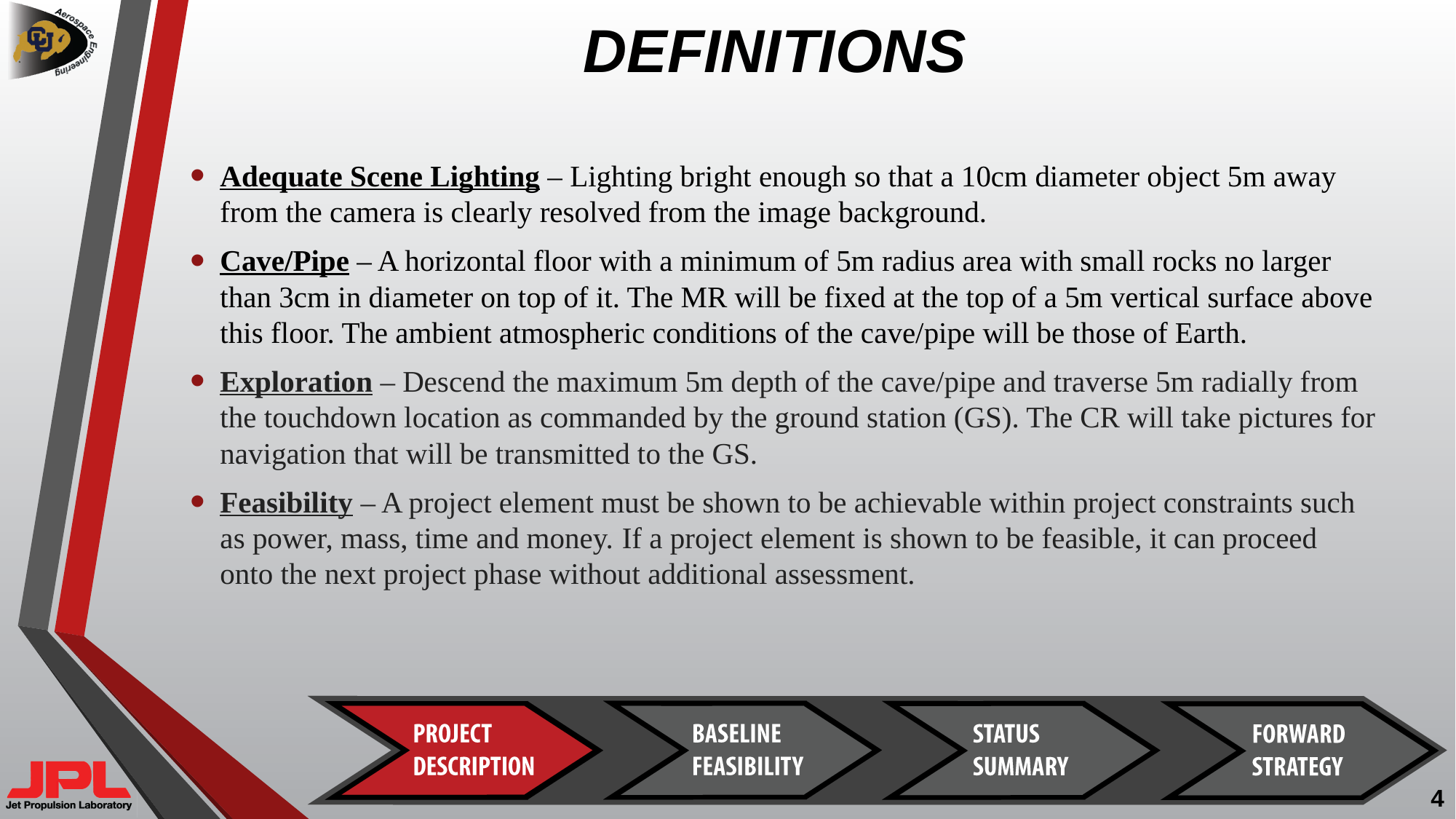

# DEFINITIONS
Adequate Scene Lighting – Lighting bright enough so that a 10cm diameter object 5m away from the camera is clearly resolved from the image background.
Cave/Pipe – A horizontal floor with a minimum of 5m radius area with small rocks no larger than 3cm in diameter on top of it. The MR will be fixed at the top of a 5m vertical surface above this floor. The ambient atmospheric conditions of the cave/pipe will be those of Earth.
Exploration – Descend the maximum 5m depth of the cave/pipe and traverse 5m radially from the touchdown location as commanded by the ground station (GS). The CR will take pictures for navigation that will be transmitted to the GS.
Feasibility – A project element must be shown to be achievable within project constraints such as power, mass, time and money. If a project element is shown to be feasible, it can proceed onto the next project phase without additional assessment.
4